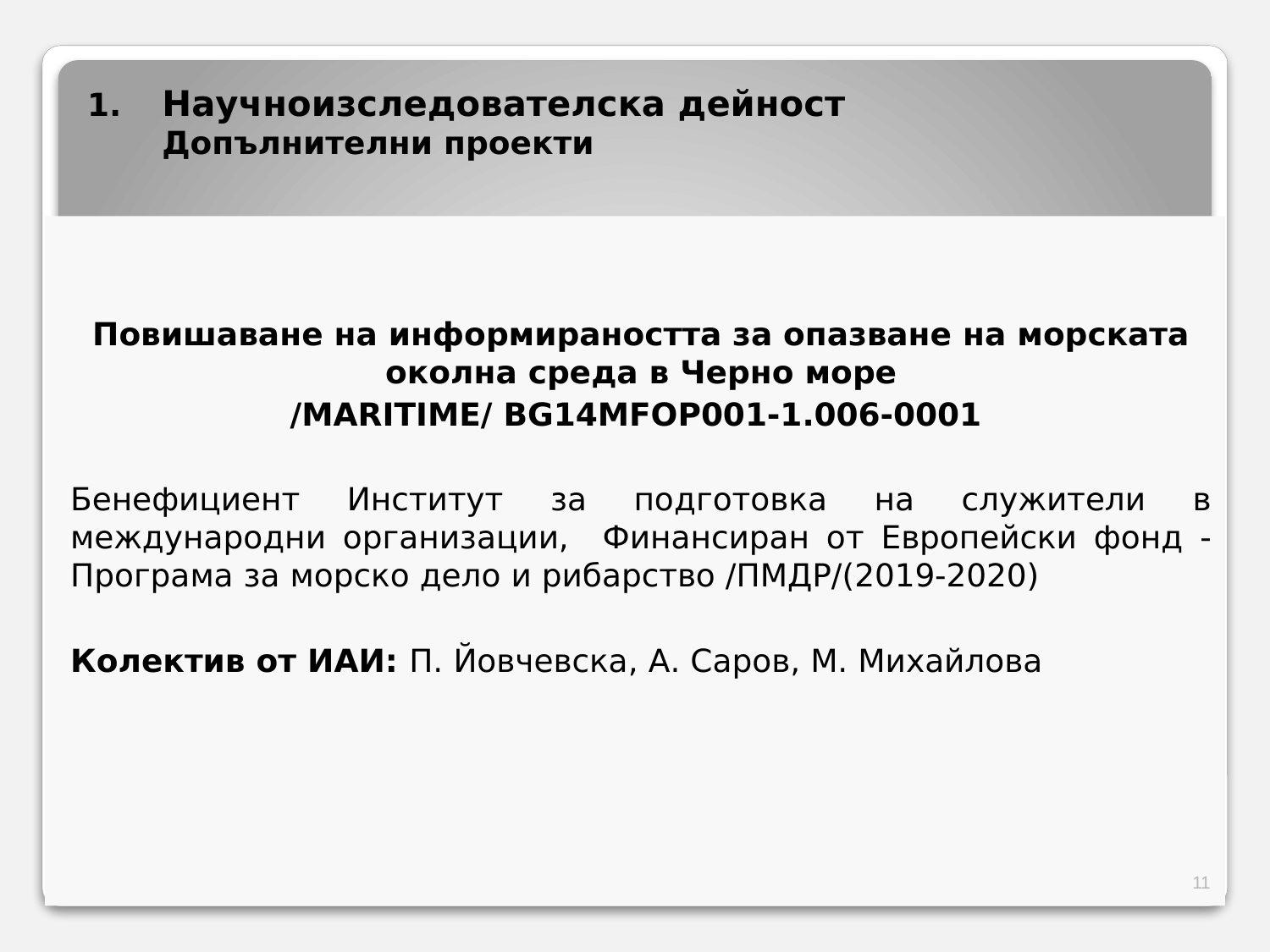

Научноизследователска дейност
	Допълнителни проекти

Повишаване на информираността за опазване на морската околна среда в Черно море
/MARITIME/ BG14MFOP001-1.006-0001

Бенефициент Институт за подготовка на служители в международни организации,  Финансиран от Европейски фонд - Програма за морско дело и рибарство /ПМДР/(2019-2020)

Колектив от ИАИ: П. Йовчевска, А. Саров, М. Михайлова
11